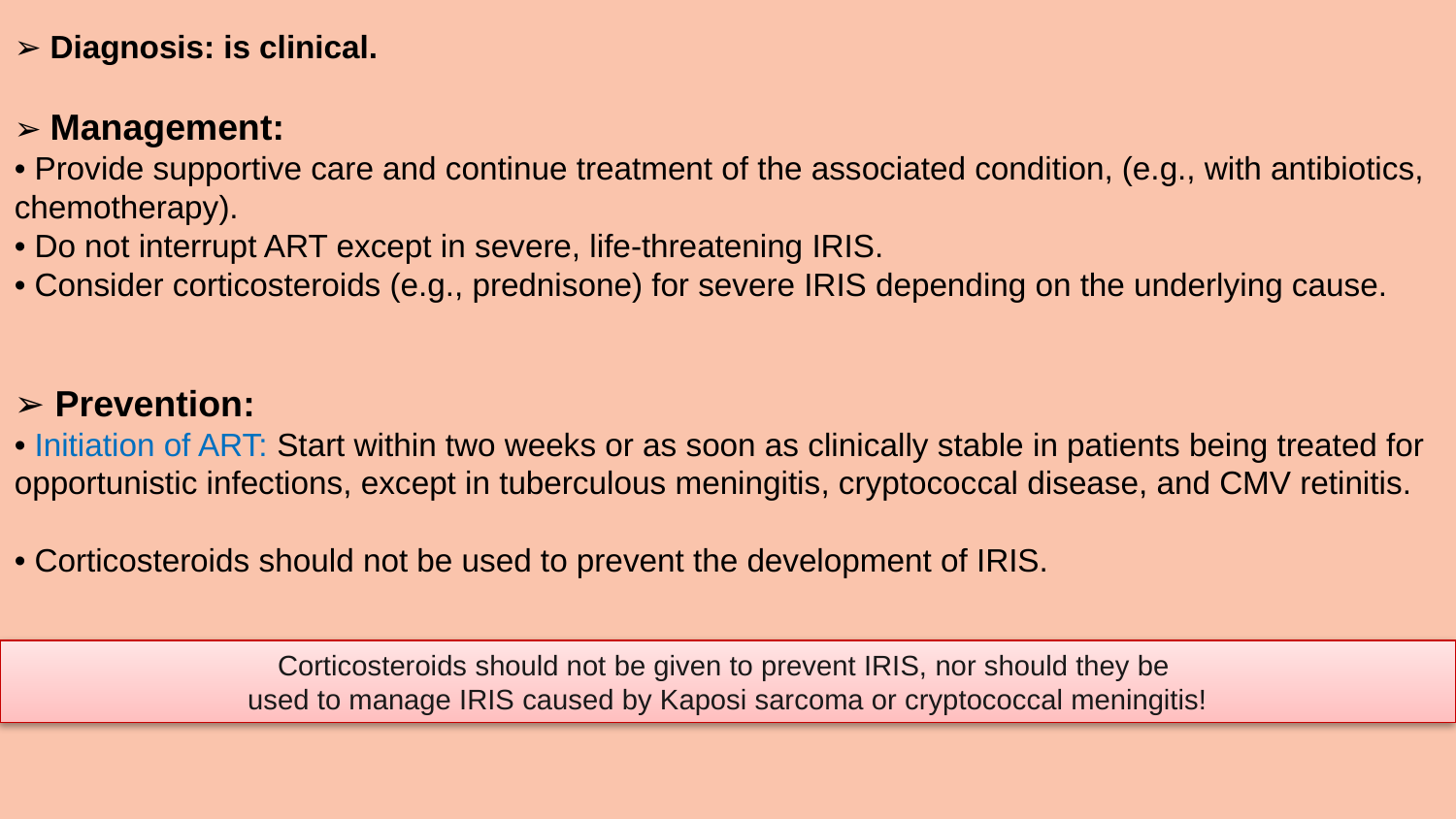

➢ Diagnosis: is clinical.

➢ Management:
• Provide supportive care and continue treatment of the associated condition, (e.g., with antibiotics, chemotherapy).
• Do not interrupt ART except in severe, life-threatening IRIS.
• Consider corticosteroids (e.g., prednisone) for severe IRIS depending on the underlying cause.

➢ Prevention:
• Initiation of ART: Start within two weeks or as soon as clinically stable in patients being treated for opportunistic infections, except in tuberculous meningitis, cryptococcal disease, and CMV retinitis.

• Corticosteroids should not be used to prevent the development of IRIS.
Corticosteroids should not be given to prevent IRIS, nor should they be
used to manage IRIS caused by Kaposi sarcoma or cryptococcal meningitis!